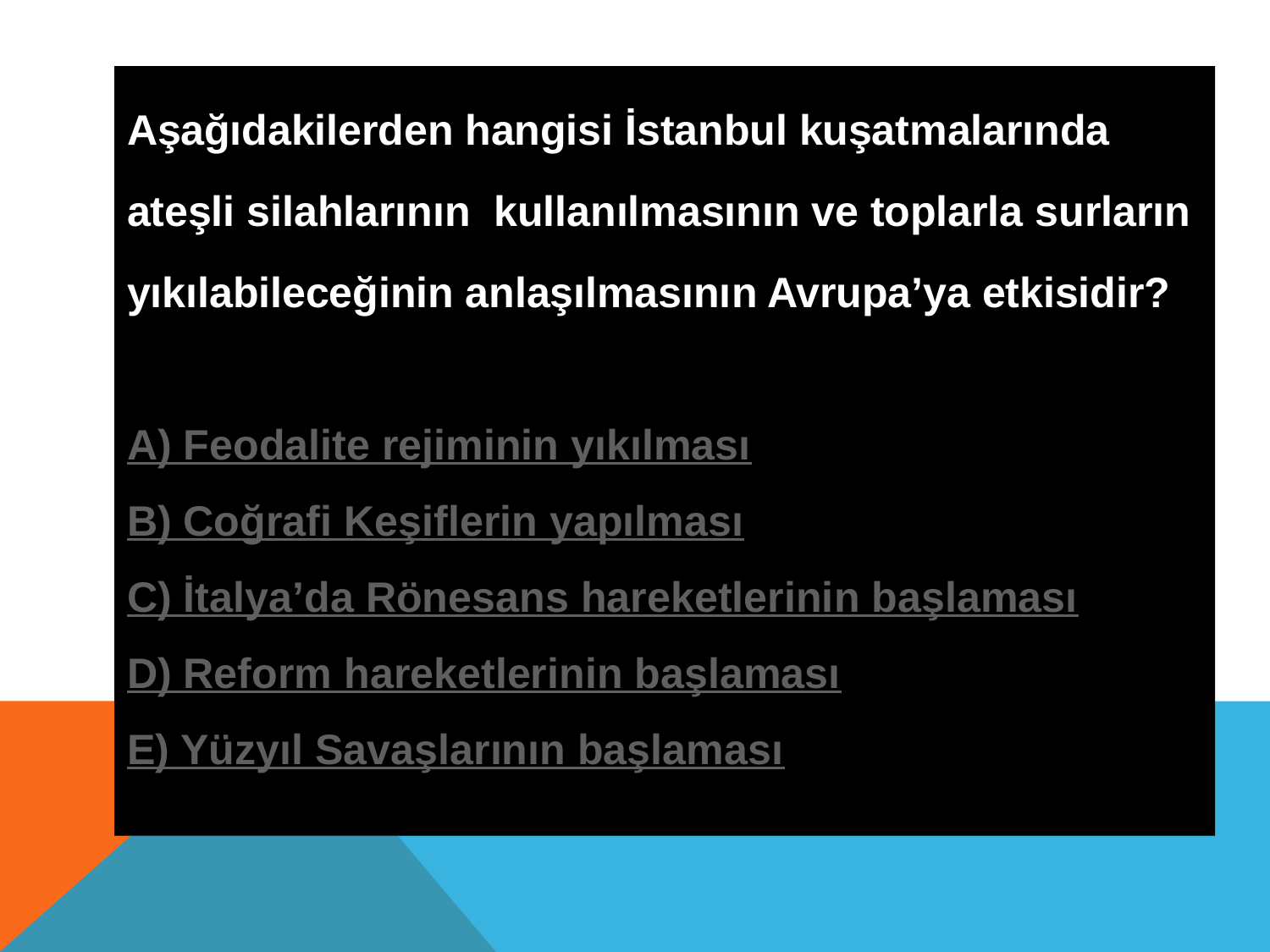

Aşağıdakilerden hangisi İstanbul kuşatmalarında ateşli silahlarının  kullanılmasının ve toplarla surların yıkılabileceğinin anlaşılmasının Avrupa’ya etkisidir?

A) Feodalite rejiminin yıkılması
B) Coğrafi Keşiflerin yapılması
C) İtalya’da Rönesans hareketlerinin başlaması
D) Reform hareketlerinin başlaması
E) Yüzyıl Savaşlarının başlaması